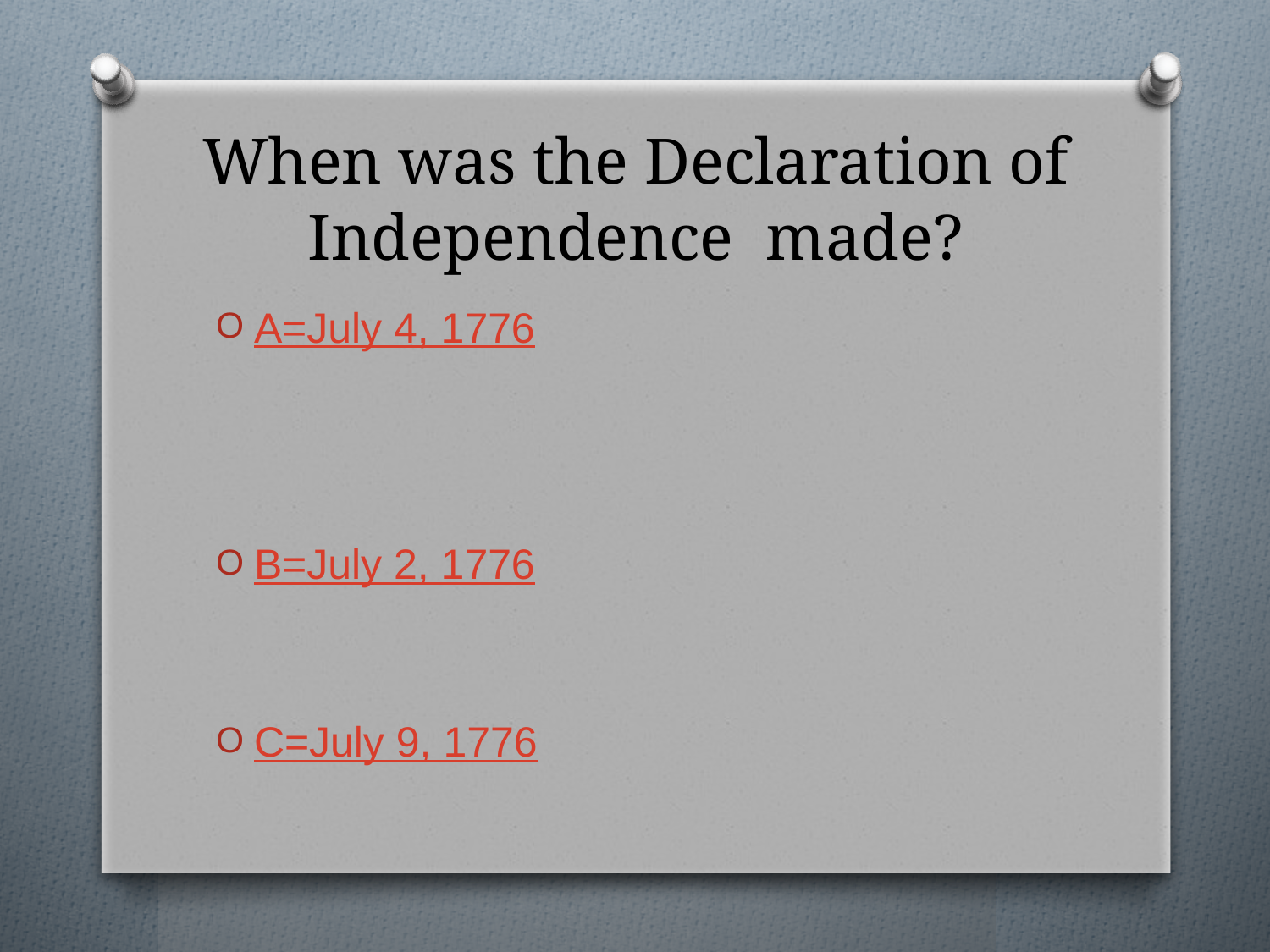

# When was the Declaration of Independence  made?
A=July 4, 1776

B=July 2, 1776

C=July 9, 1776